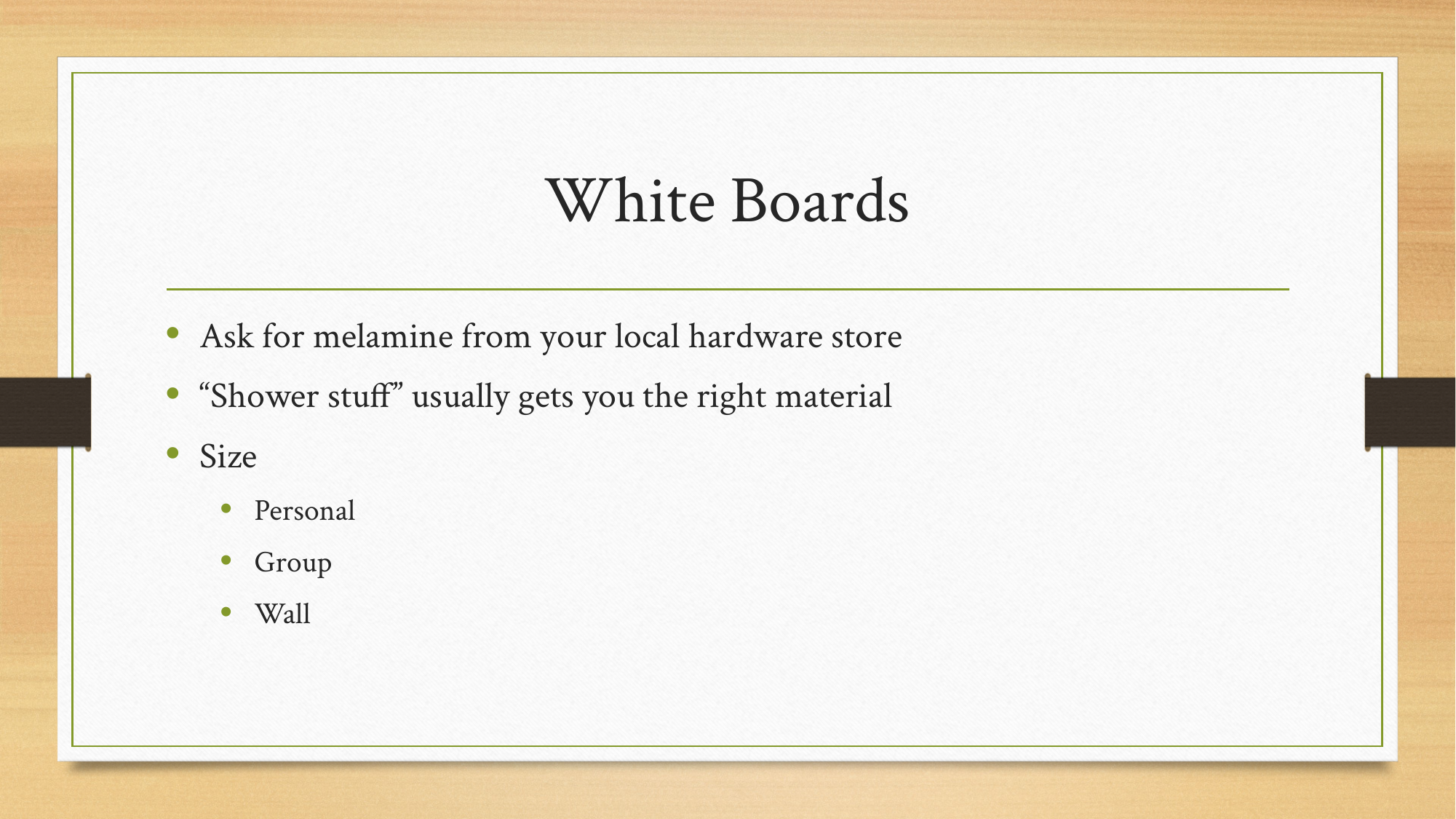

# White Boards
Ask for melamine from your local hardware store
“Shower stuff” usually gets you the right material
Size
Personal
Group
Wall